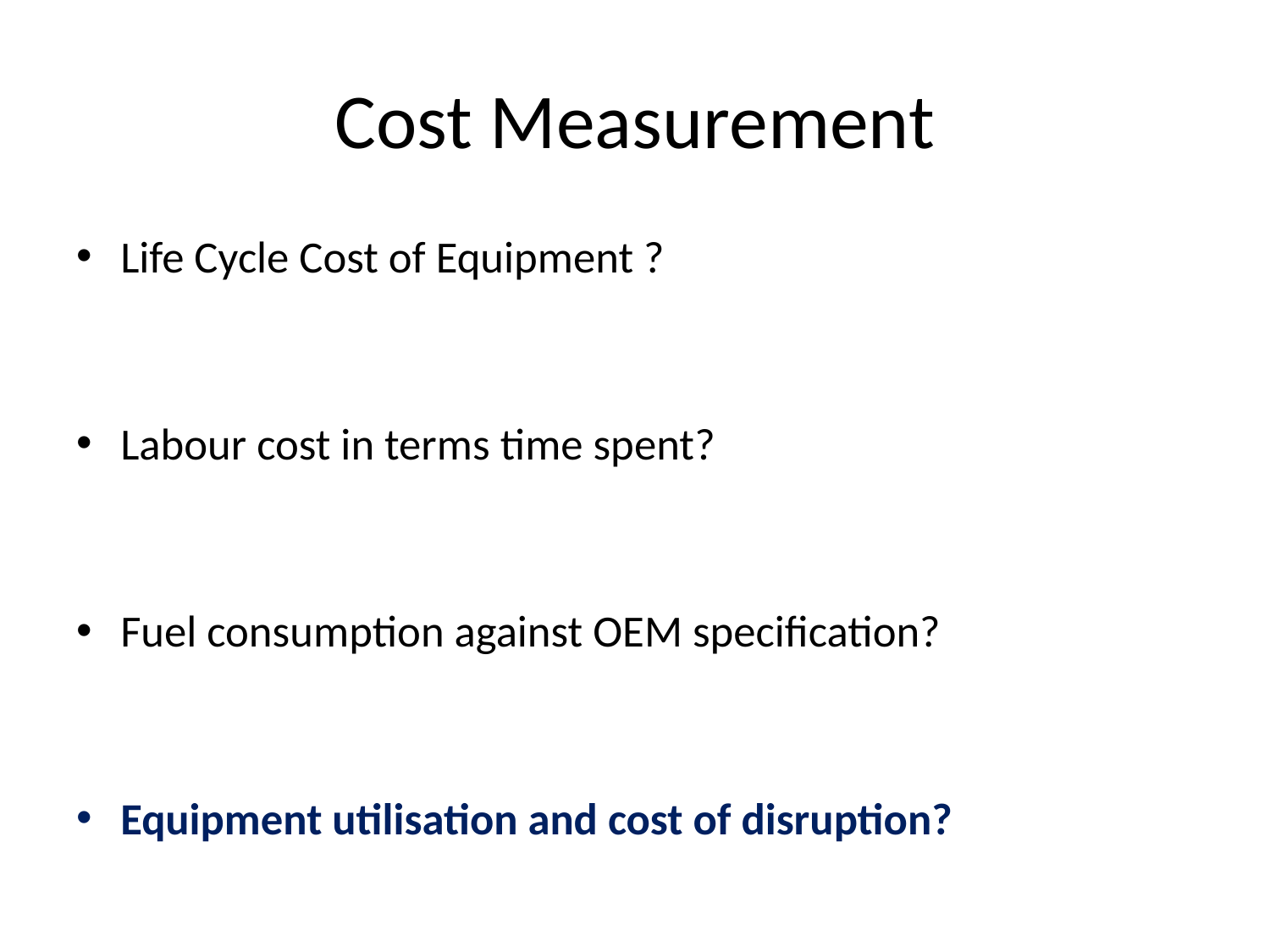

# Cost Measurement
Life Cycle Cost of Equipment ?

Labour cost in terms time spent?

Fuel consumption against OEM specification?

Equipment utilisation and cost of disruption?